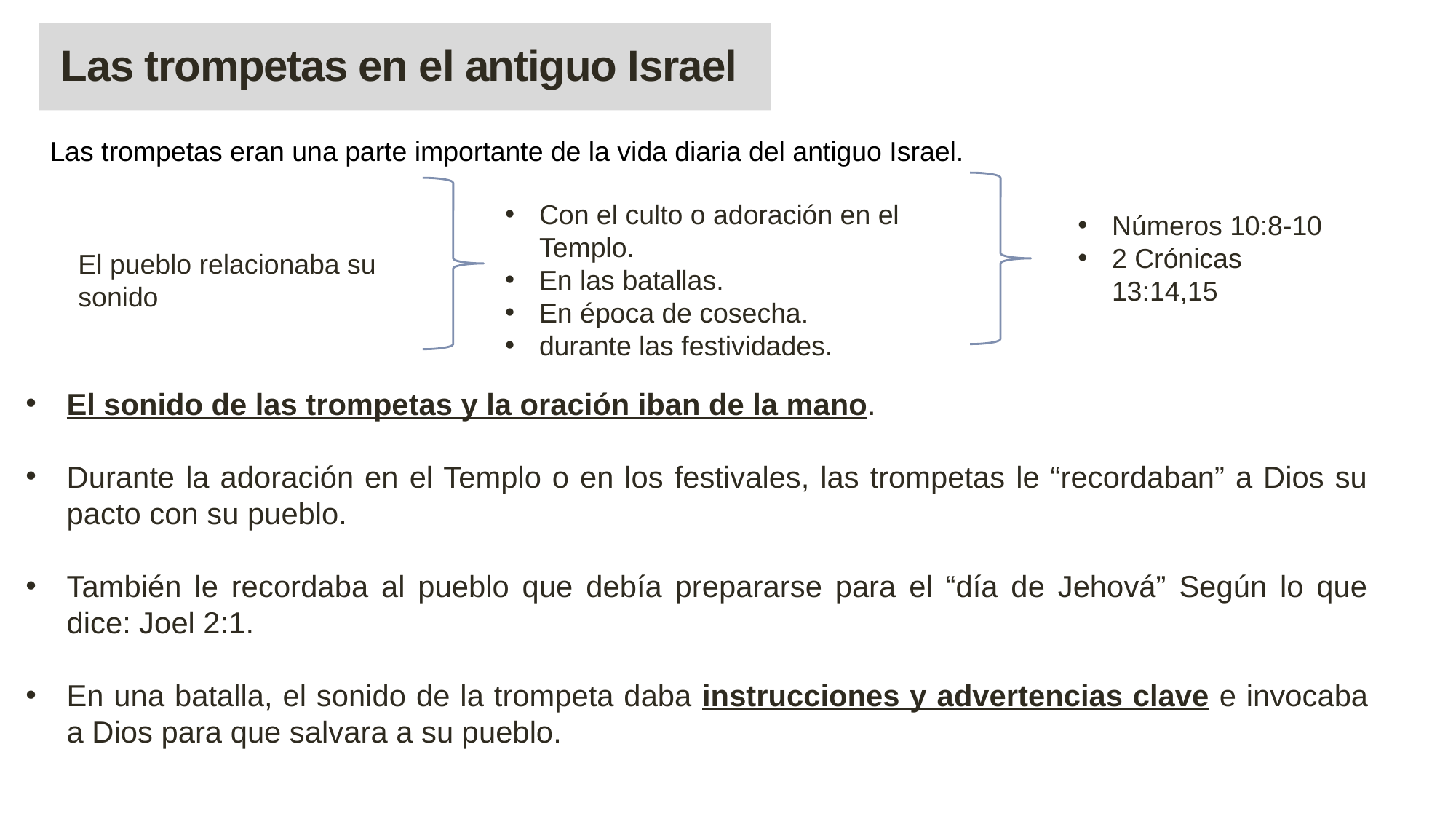

Las trompetas en el antiguo Israel
Las trompetas eran una parte importante de la vida diaria del antiguo Israel.

Con el culto o adoración en el Templo.
En las batallas.
En época de cosecha.
durante las festividades.
Números 10:8-10
2 Crónicas 13:14,15
El pueblo relacionaba su sonido
El sonido de las trompetas y la oración iban de la mano.

Durante la adoración en el Templo o en los festivales, las trompetas le “recordaban” a Dios su pacto con su pueblo.

También le recordaba al pueblo que debía prepararse para el “día de Jehová” Según lo que dice: Joel 2:1.

En una batalla, el sonido de la trompeta daba instrucciones y advertencias clave e invocaba a Dios para que salvara a su pueblo.